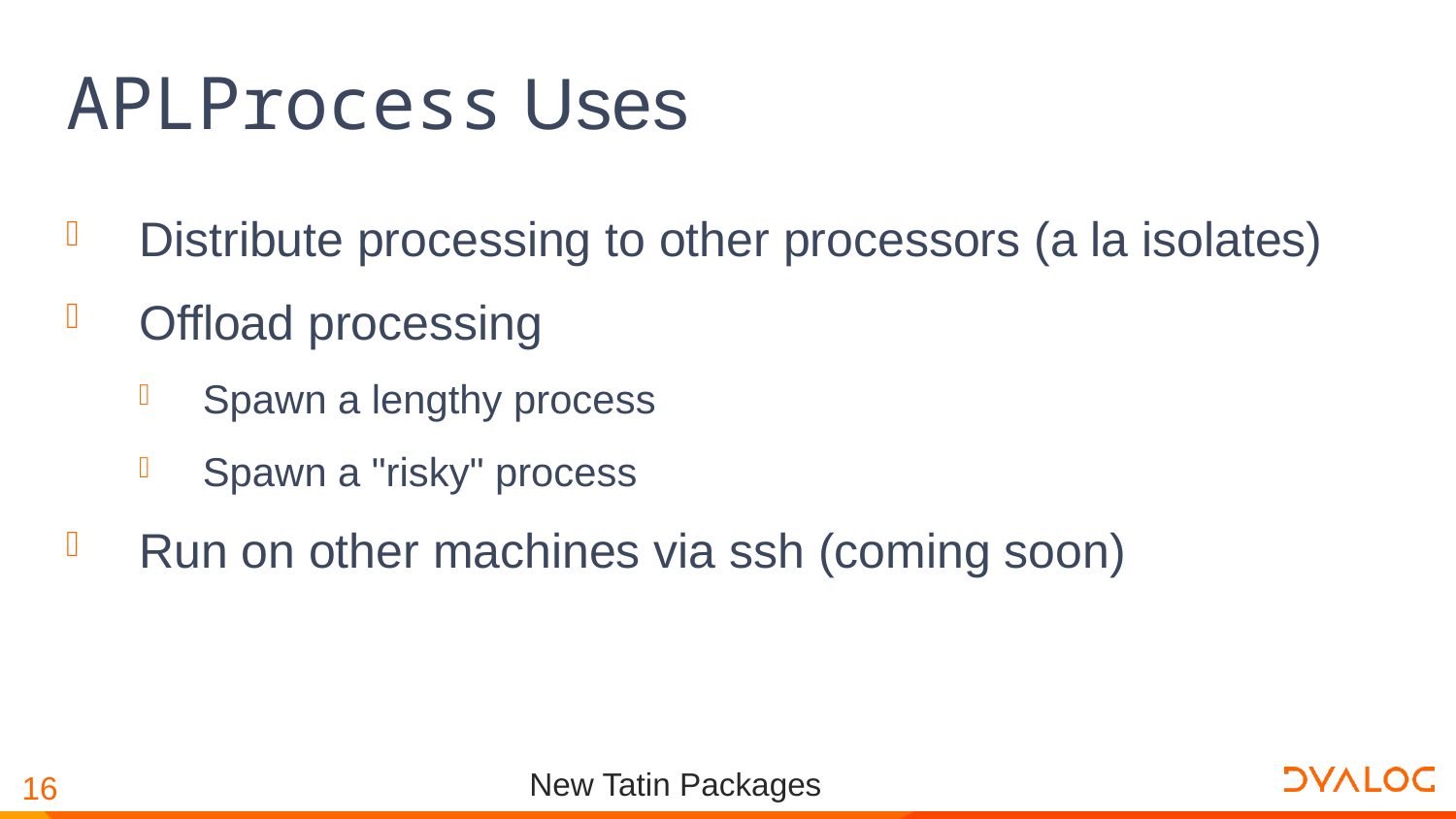

# APLProcess Uses
Distribute processing to other processors (a la isolates)
Offload processing
Spawn a lengthy process
Spawn a "risky" process
Run on other machines via ssh (coming soon)